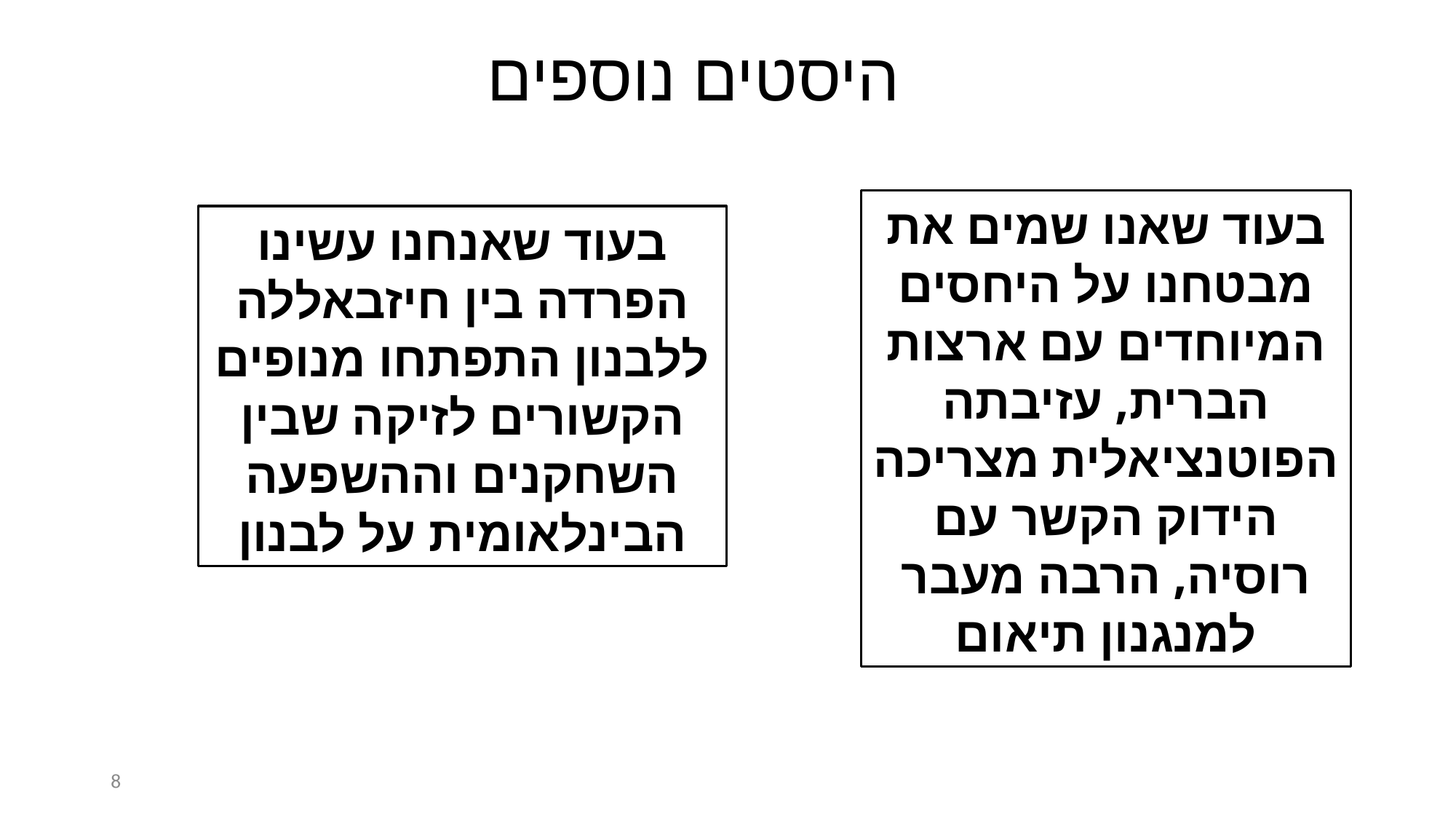

# היסטים נוספים
בעוד שאנו שמים את מבטחנו על היחסים המיוחדים עם ארצות הברית, עזיבתה הפוטנציאלית מצריכה הידוק הקשר עם רוסיה, הרבה מעבר למנגנון תיאום
בעוד שאנחנו עשינו הפרדה בין חיזבאללה ללבנון התפתחו מנופים הקשורים לזיקה שבין השחקנים וההשפעה הבינלאומית על לבנון
8